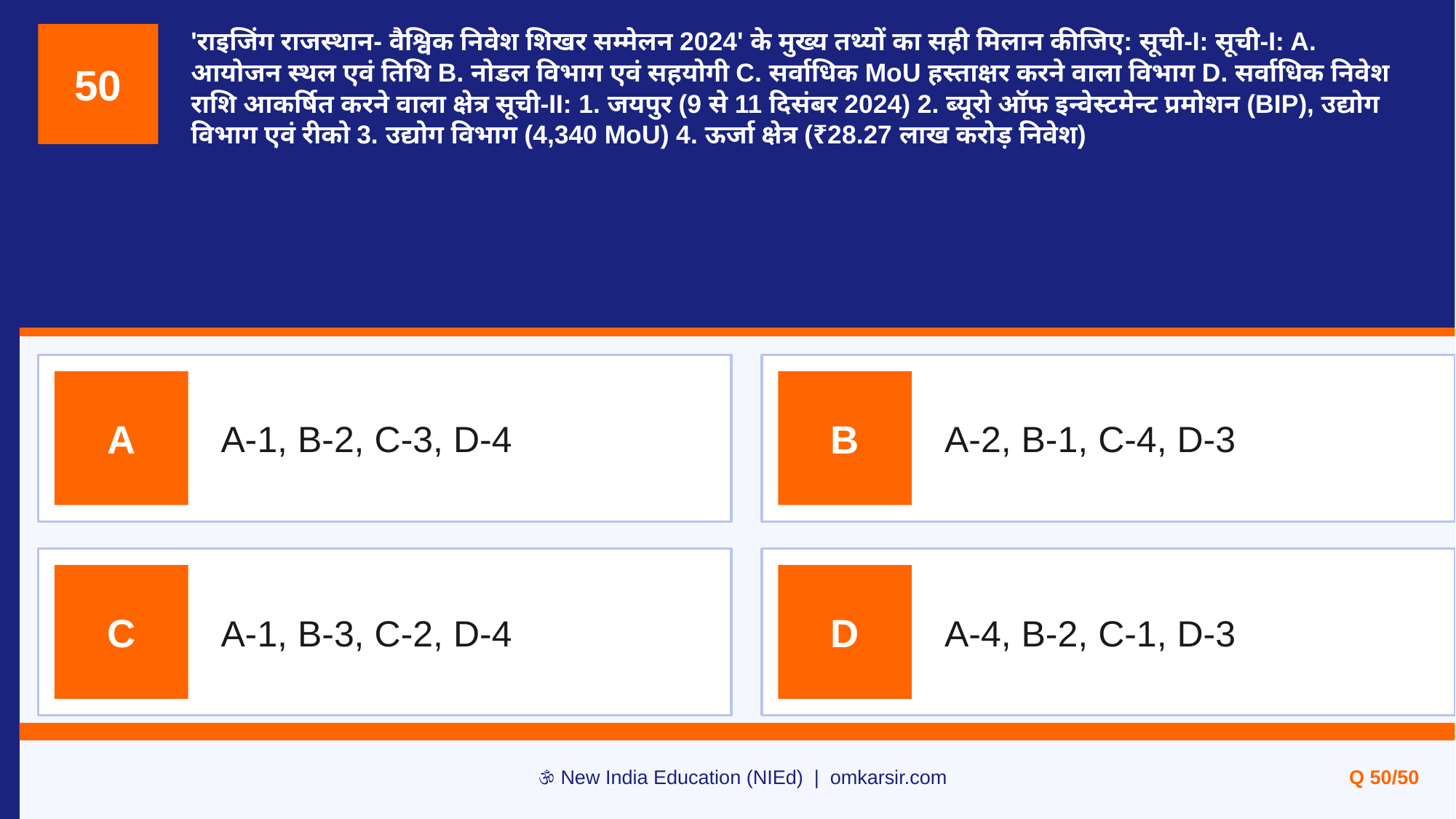

'राइजिंग राजस्थान- वैश्विक निवेश शिखर सम्मेलन 2024' के मुख्य तथ्यों का सही मिलान कीजिए: सूची-I: सूची-I: A. आयोजन स्थल एवं तिथि B. नोडल विभाग एवं सहयोगी C. सर्वाधिक MoU हस्ताक्षर करने वाला विभाग D. सर्वाधिक निवेश राशि आकर्षित करने वाला क्षेत्र सूची-II: 1. जयपुर (9 से 11 दिसंबर 2024) 2. ब्यूरो ऑफ इन्वेस्टमेन्ट प्रमोशन (BIP), उद्योग विभाग एवं रीको 3. उद्योग विभाग (4,340 MoU) 4. ऊर्जा क्षेत्र (₹28.27 लाख करोड़ निवेश)
50

A-1, B-2, C-3, D-4
A-2, B-1, C-4, D-3
A
B

A-1, B-3, C-2, D-4
A-4, B-2, C-1, D-3
C
D

🕉️ New India Education (NIEd)  |  omkarsir.com
Q 50/50